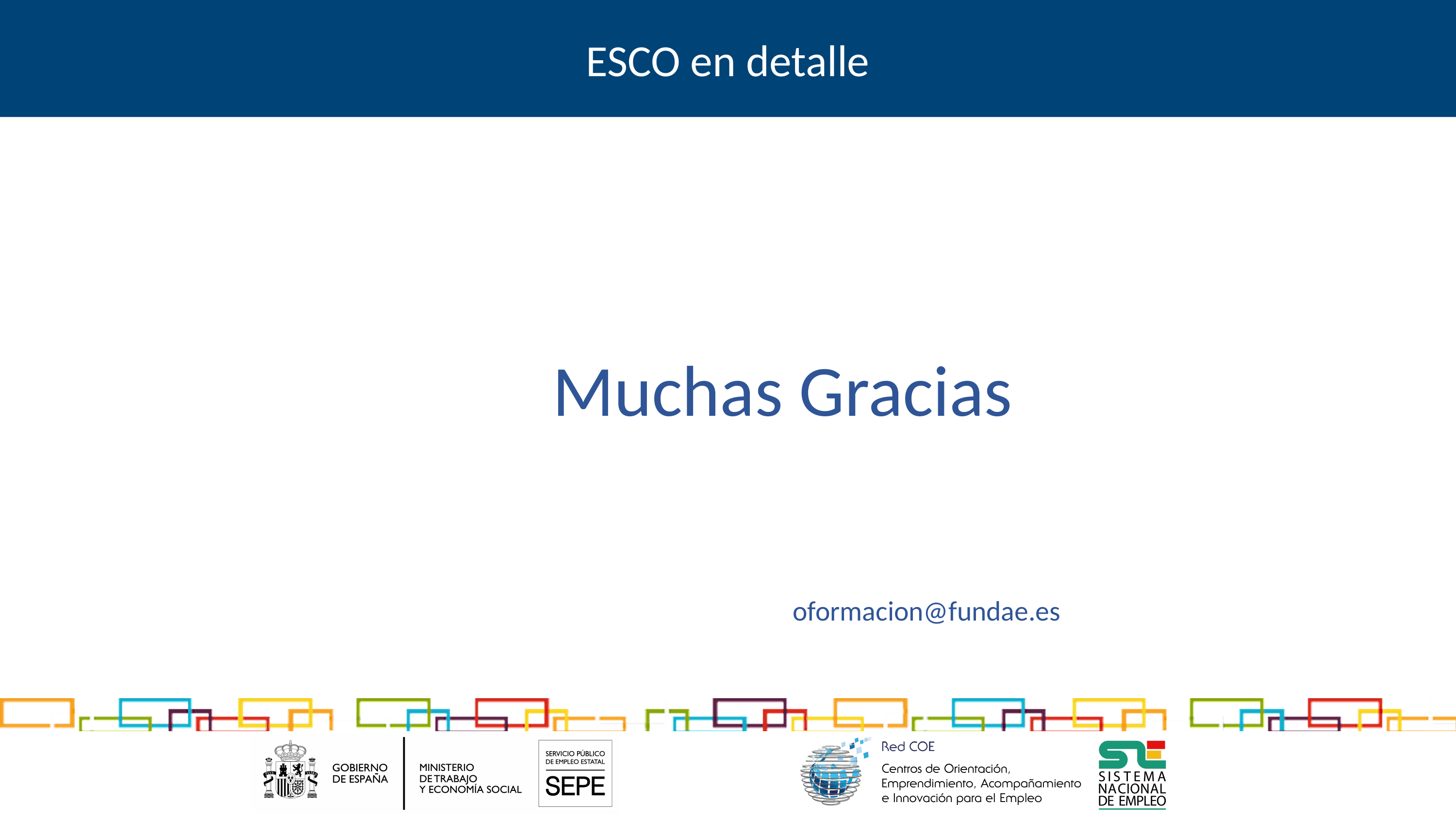

# ESCO en detalle

Muchas Gracias

oformacion@fundae.es